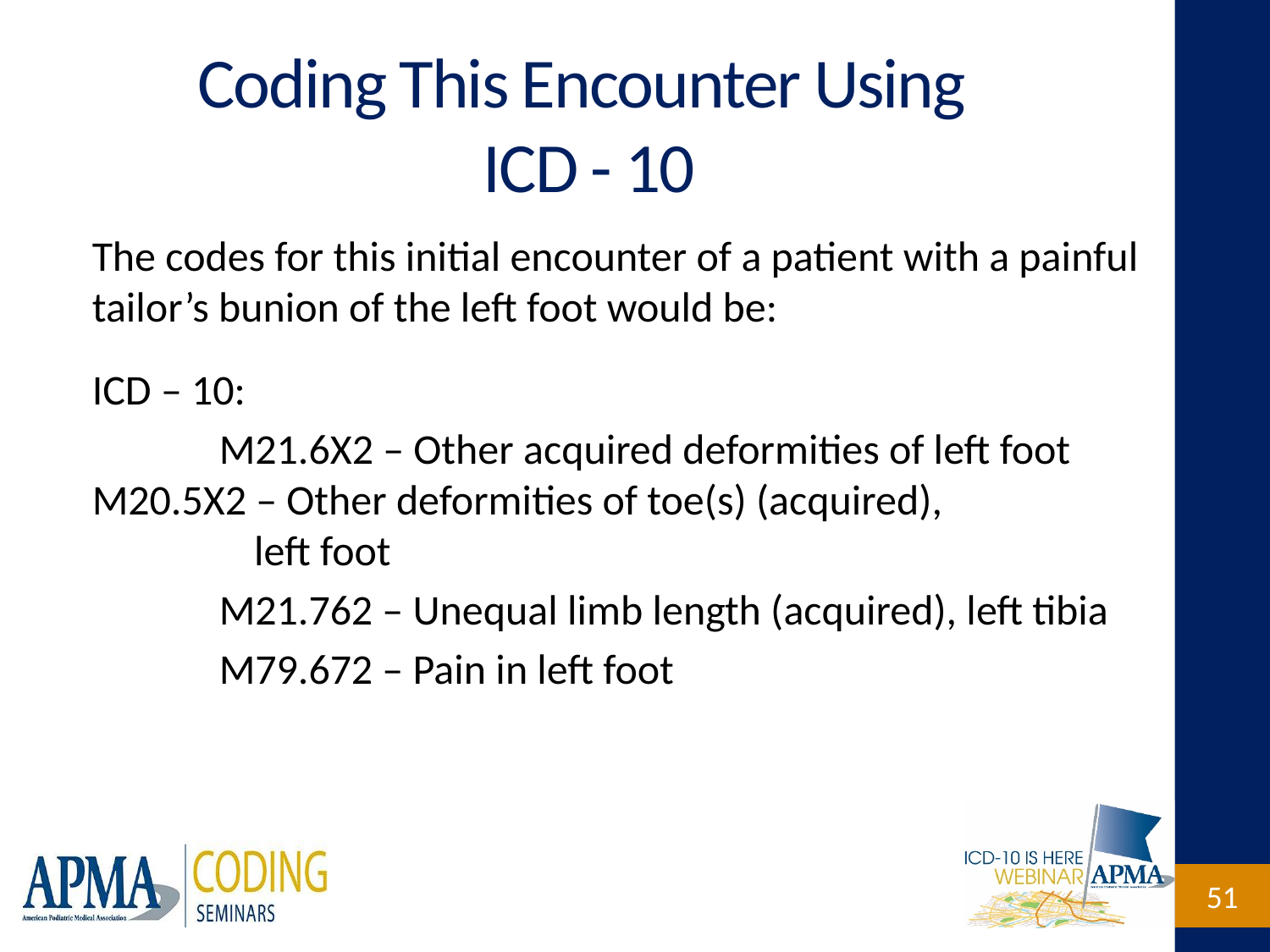

# Coding This Encounter Using ICD - 10
The codes for this initial encounter of a patient with a painful tailor’s bunion of the left foot would be:

ICD – 10:
	M21.6X2 – Other acquired deformities of left foot 	M20.5X2 – Other deformities of toe(s) (acquired), 		                     left foot
	M21.762 – Unequal limb length (acquired), left tibia
	M79.672 – Pain in left foot